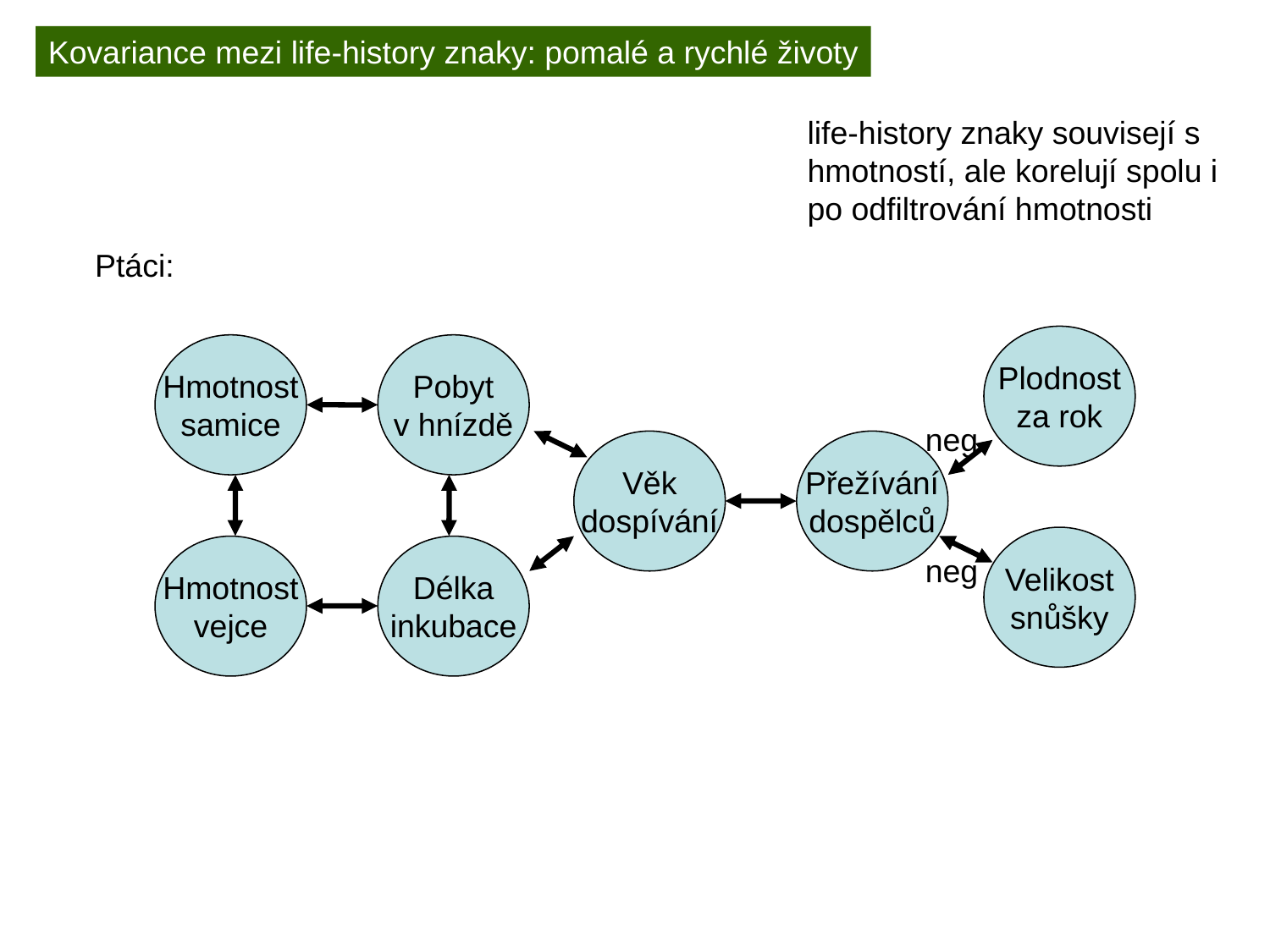

Kovariance mezi life-history znaky: pomalé a rychlé životy
life-history znaky souvisejí s hmotností, ale korelují spolu i po odfiltrování hmotnosti
Ptáci:
Plodnost
za rok
Hmotnost
samice
Pobyt
v hnízdě

neg

Věk
dospívání
Přežívání
dospělců

Velikost
snůšky
Hmotnost
vejce
Délka
inkubace

neg